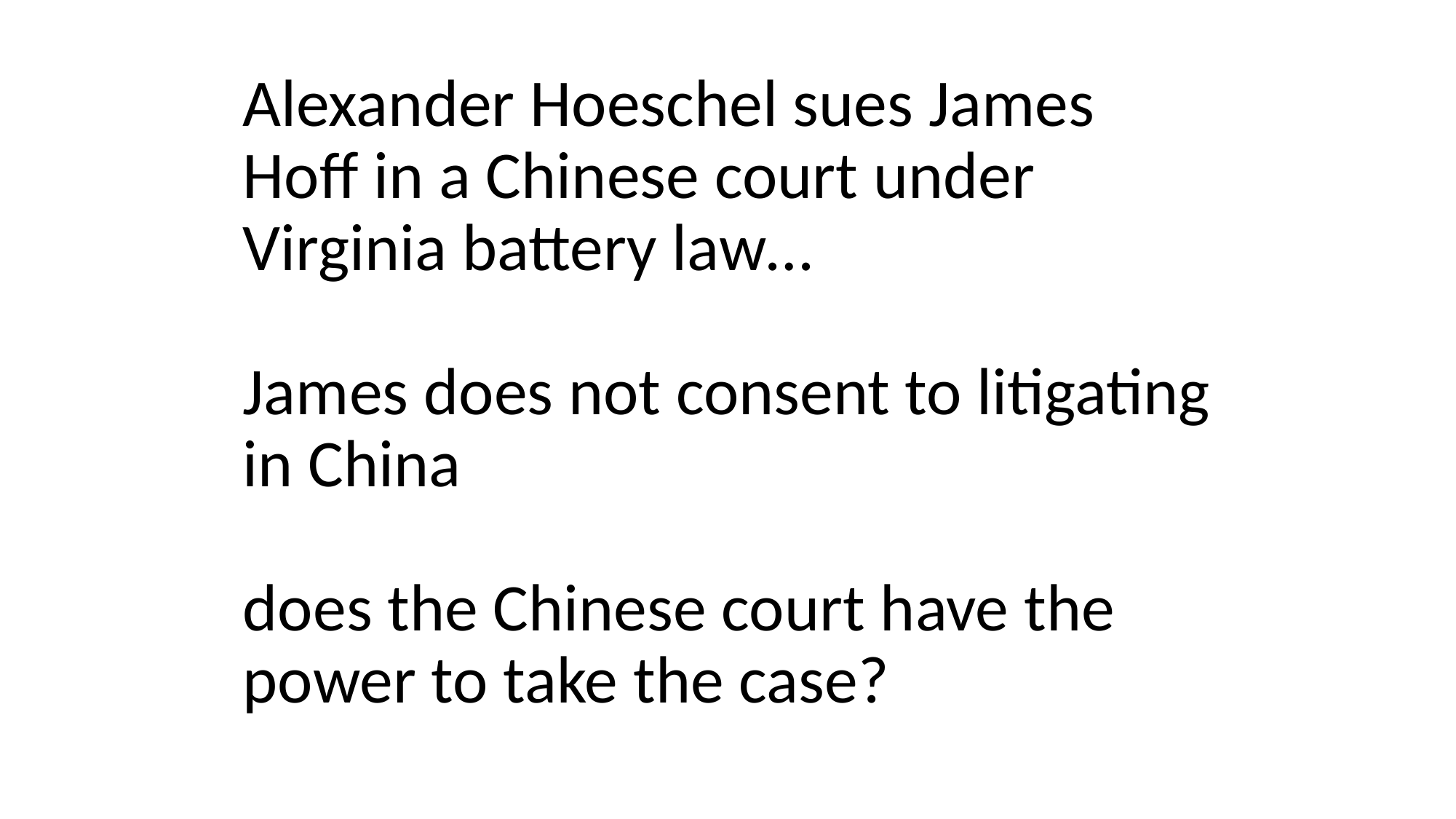

# Alexander Hoeschel sues James Hoff in a Chinese court under Virginia battery law… James does not consent to litigating in China does the Chinese court have the power to take the case?